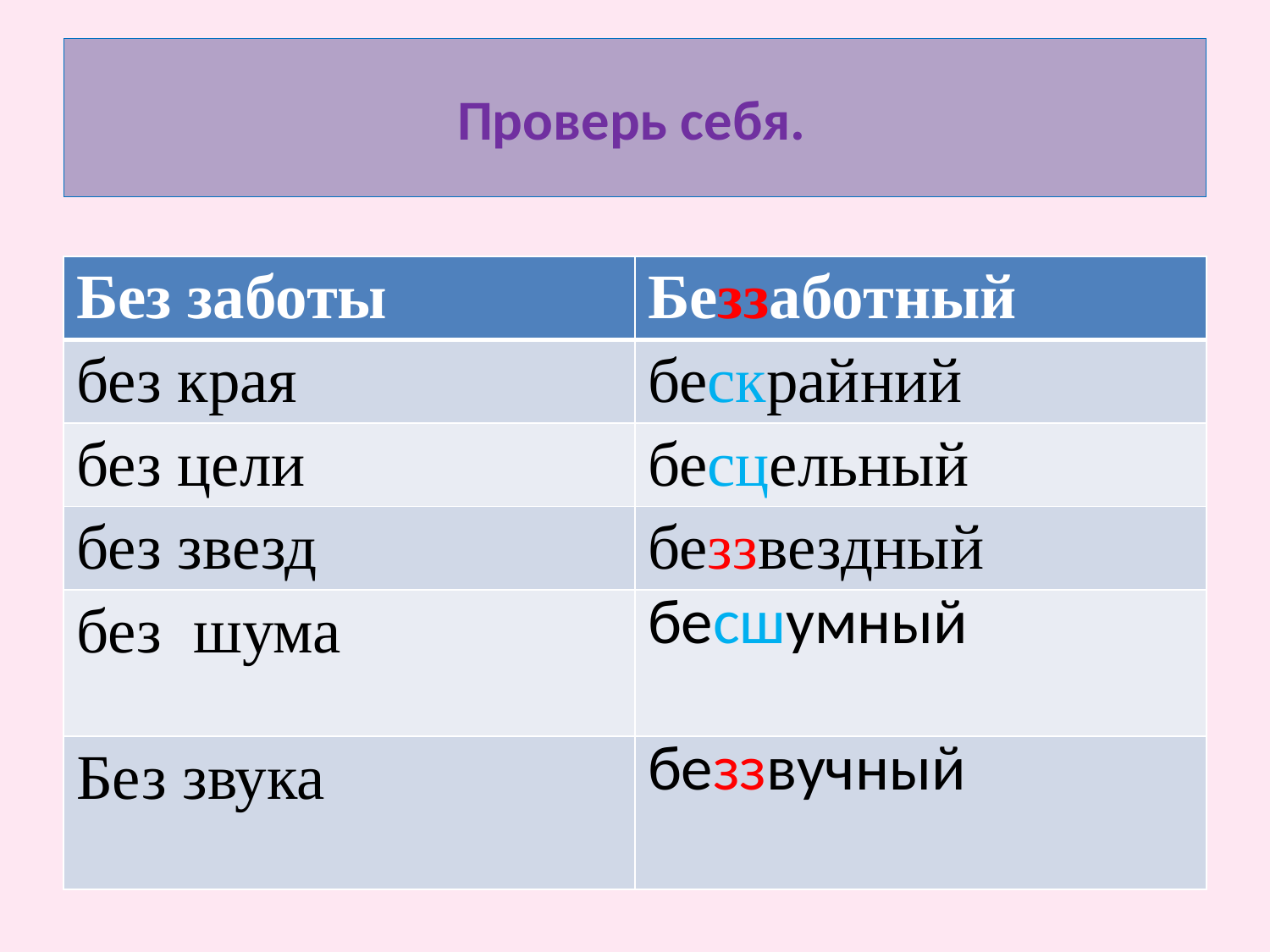

# Проверь себя.
| Без заботы | Беззаботный |
| --- | --- |
| без края | бескрайний |
| без цели | бесцельный |
| без звезд | беззвездный |
| без шума | бесшумный |
| Без звука | беззвучный |